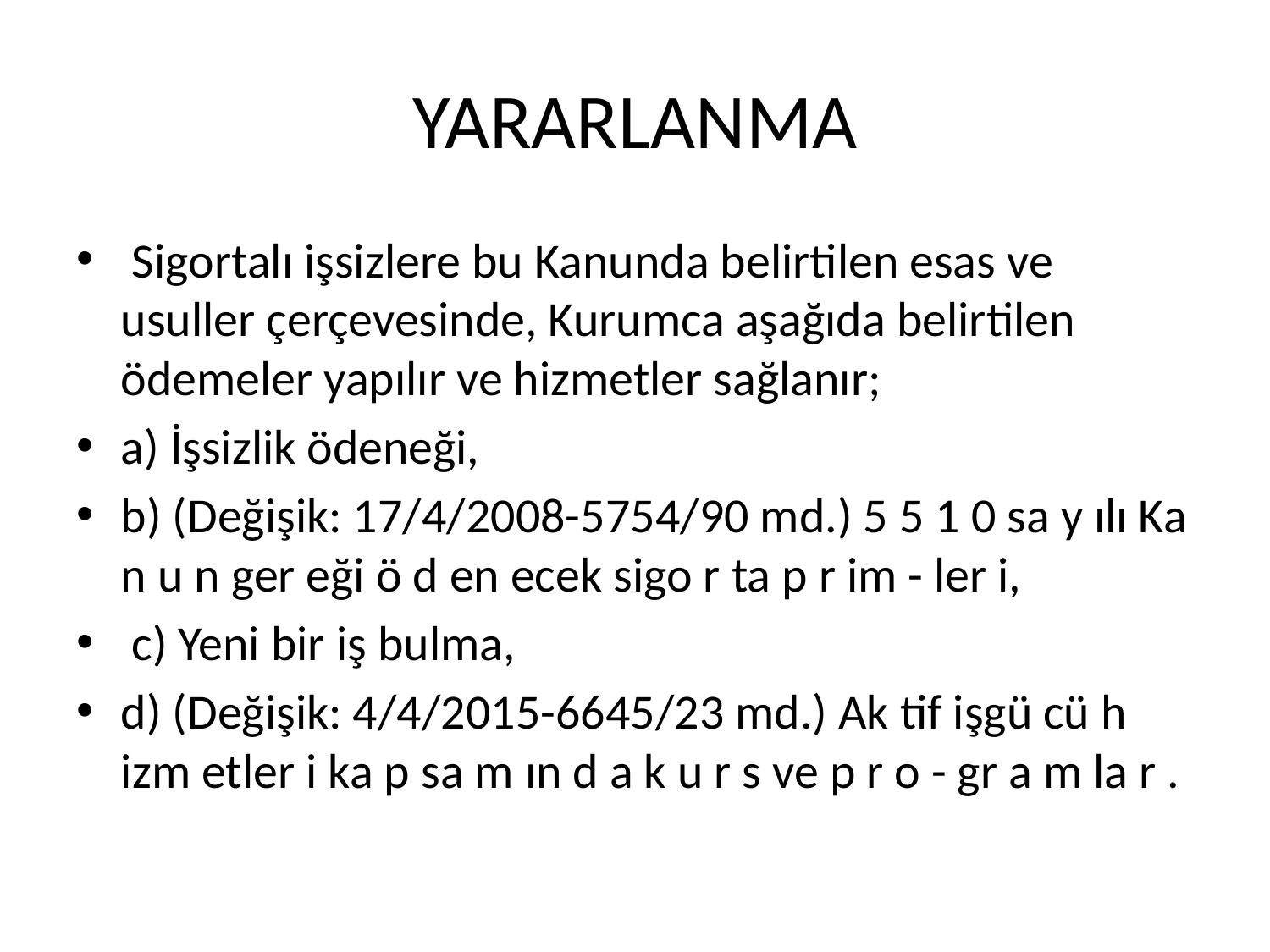

# YARARLANMA
 Sigortalı işsizlere bu Kanunda belirtilen esas ve usuller çerçevesinde, Kurumca aşağıda belirtilen ödemeler yapılır ve hizmetler sağlanır;
a) İşsizlik ödeneği,
b) (Değişik: 17/4/2008-5754/90 md.) 5 5 1 0 sa y ılı Ka n u n ger eği ö d en ecek sigo r ta p r im - ler i,
 c) Yeni bir iş bulma,
d) (Değişik: 4/4/2015-6645/23 md.) Ak tif işgü cü h izm etler i ka p sa m ın d a k u r s ve p r o - gr a m la r .